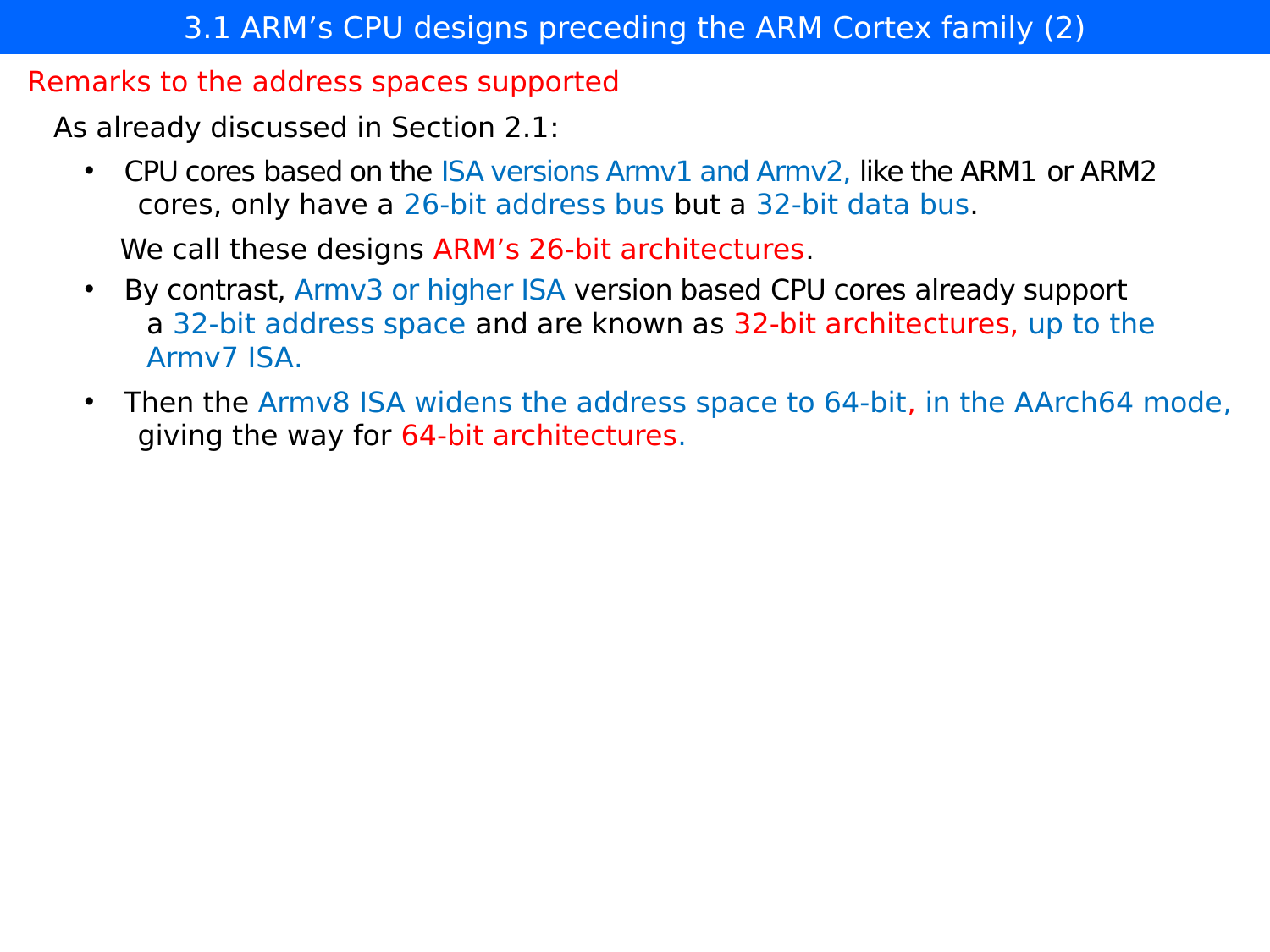

# 3.1 ARM’s CPU designs preceding the ARM Cortex family (2)
Remarks to the address spaces supported
As already discussed in Section 2.1:
CPU cores based on the ISA versions Armv1 and Armv2, like the ARM1 or ARM2
      cores, only have a 26-bit address bus but a 32-bit data bus.
    We call these designs ARM’s 26-bit architectures.
By contrast, Armv3 or higher ISA version based CPU cores already support
       a 32-bit address space and are known as 32-bit architectures, up to the
       Armv7 ISA.
Then the Armv8 ISA widens the address space to 64-bit, in the AArch64 mode,
      giving the way for 64-bit architectures.